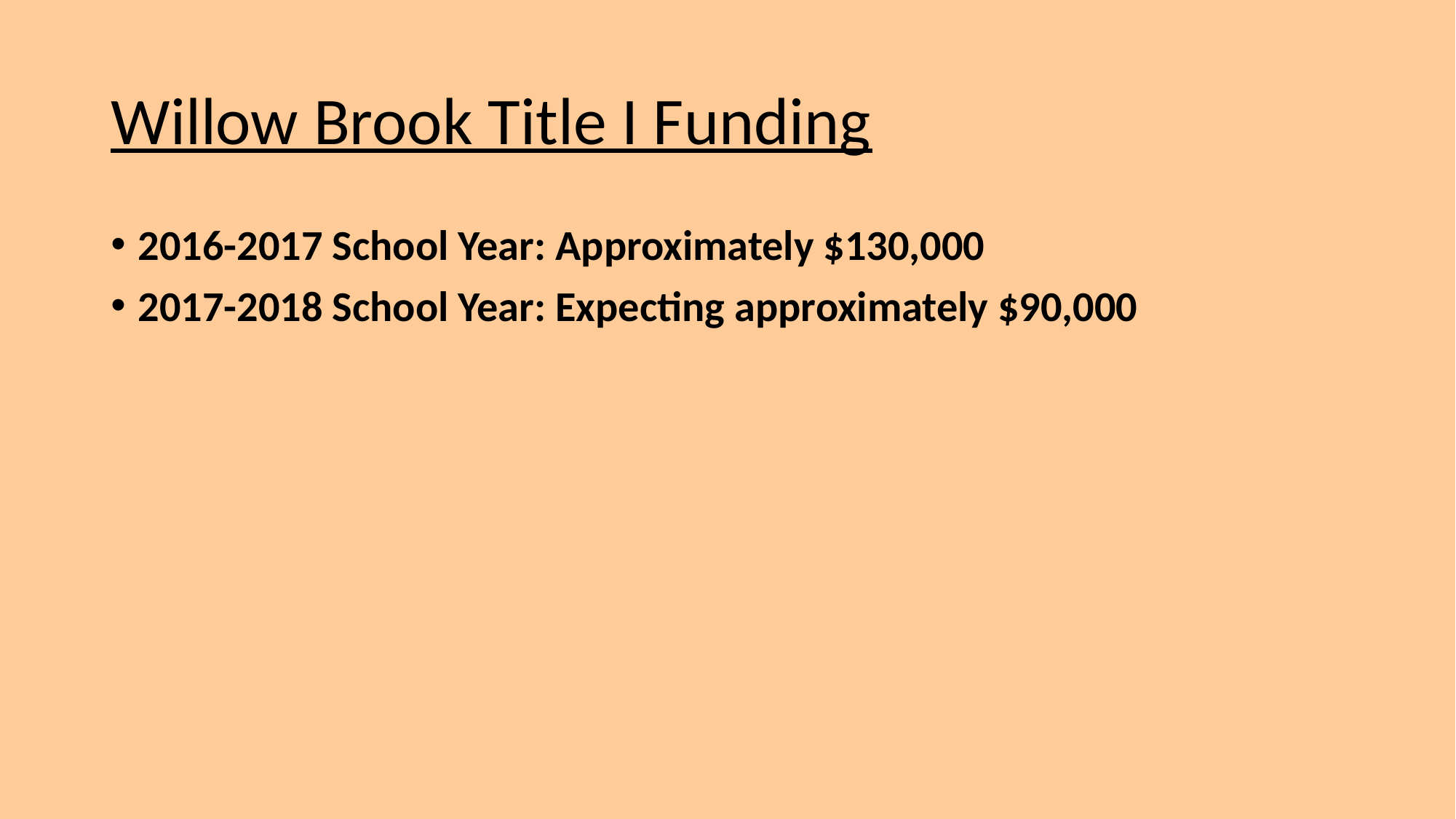

# Willow Brook Title I Funding
2016-2017 School Year: Approximately $130,000
2017-2018 School Year: Expecting approximately $90,000